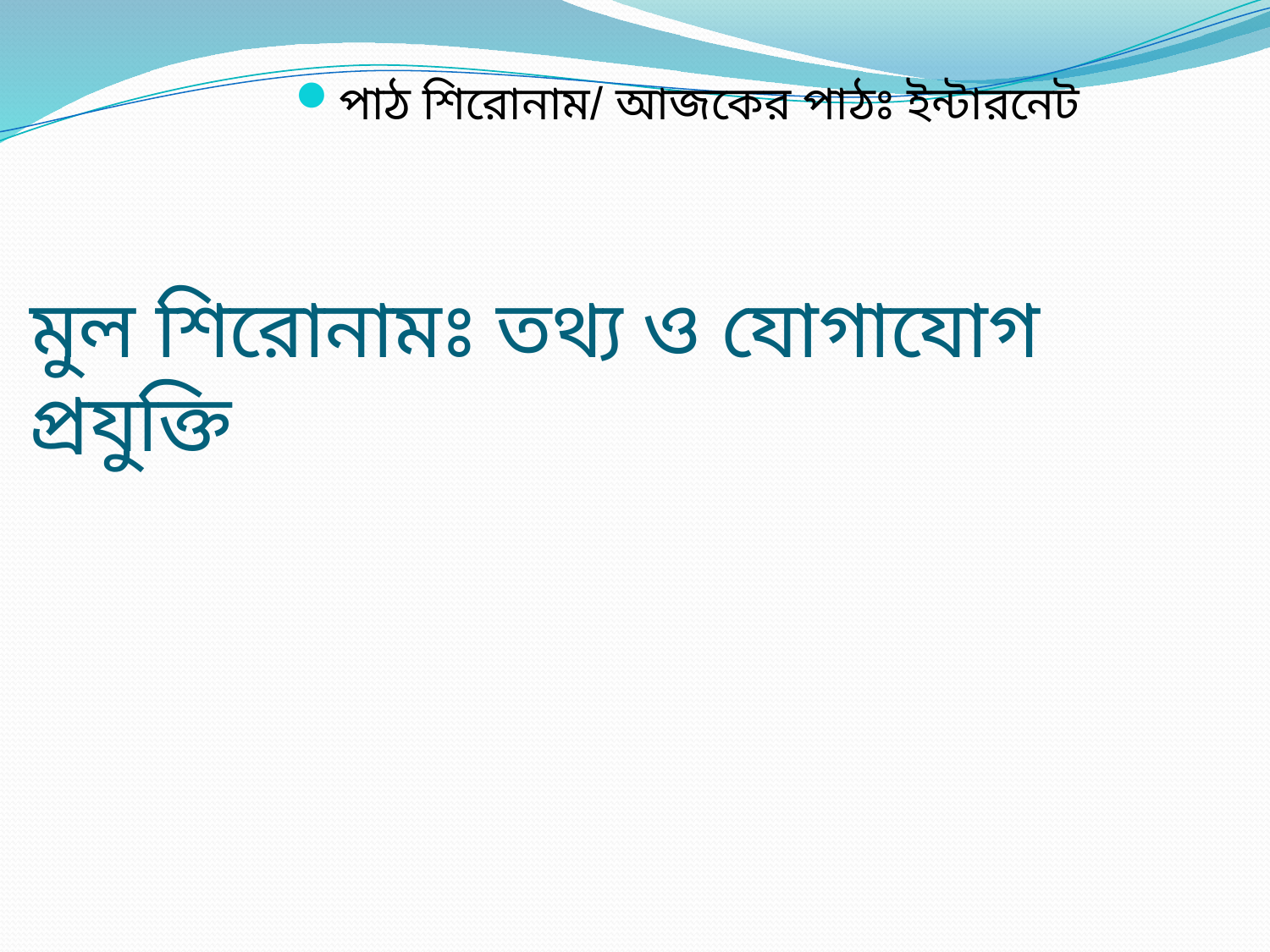

পাঠ শিরোনাম/ আজকের পাঠঃ ইন্টারনেট
# মুল শিরোনামঃ তথ্য ও যোগাযোগ প্রযুক্তি